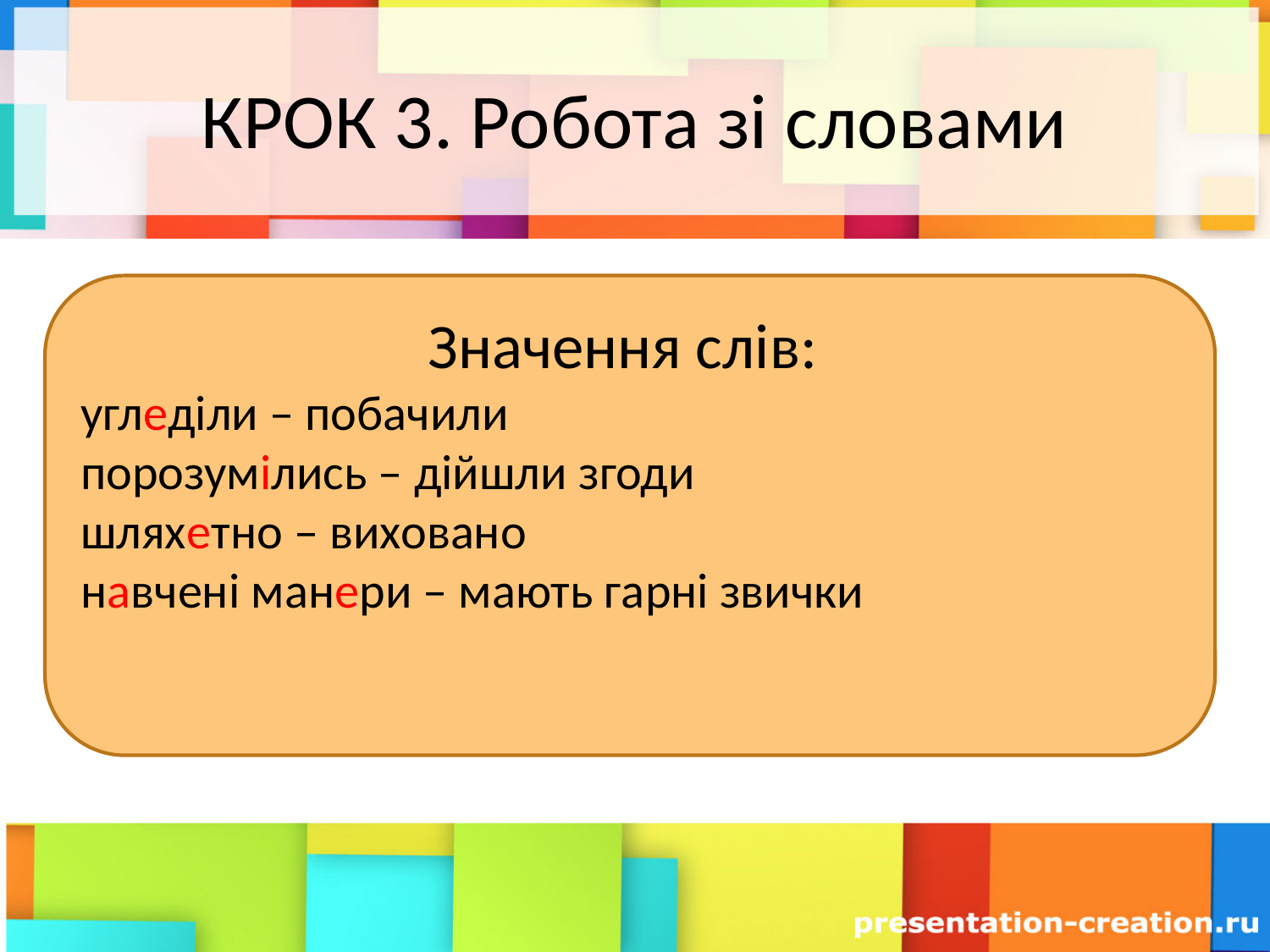

# КРОК 3. Робота зі словами
Значення слів:
угледіли – побачили
порозумілись – дійшли згоди
шляхетно – виховано
навчені манери – мають гарні звички